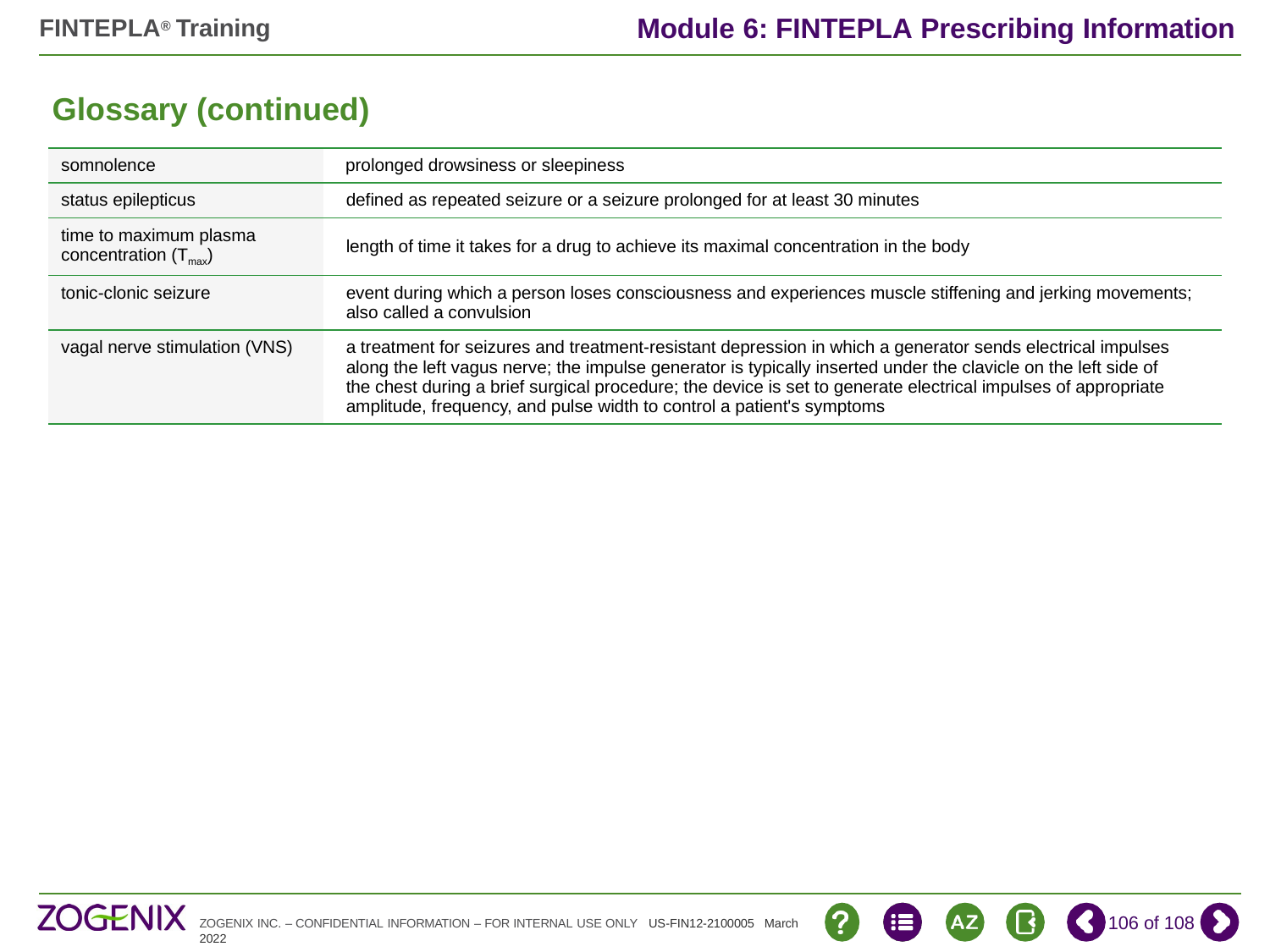

# Glossary (continued)

| somnolence | prolonged drowsiness or sleepiness |
| --- | --- |
| status epilepticus | defined as repeated seizure or a seizure prolonged for at least 30 minutes |
| time to maximum plasma concentration (Tmax) | length of time it takes for a drug to achieve its maximal concentration in the body |
| tonic-clonic seizure | event during which a person loses consciousness and experiences muscle stiffening and jerking movements; also called a convulsion |
| vagal nerve stimulation (VNS) | a treatment for seizures and treatment-resistant depression in which a generator sends electrical impulses along the left vagus nerve; the impulse generator is typically inserted under the clavicle on the left side of the chest during a brief surgical procedure; the device is set to generate electrical impulses of appropriate amplitude, frequency, and pulse width to control a patient's symptoms |
106 of 108